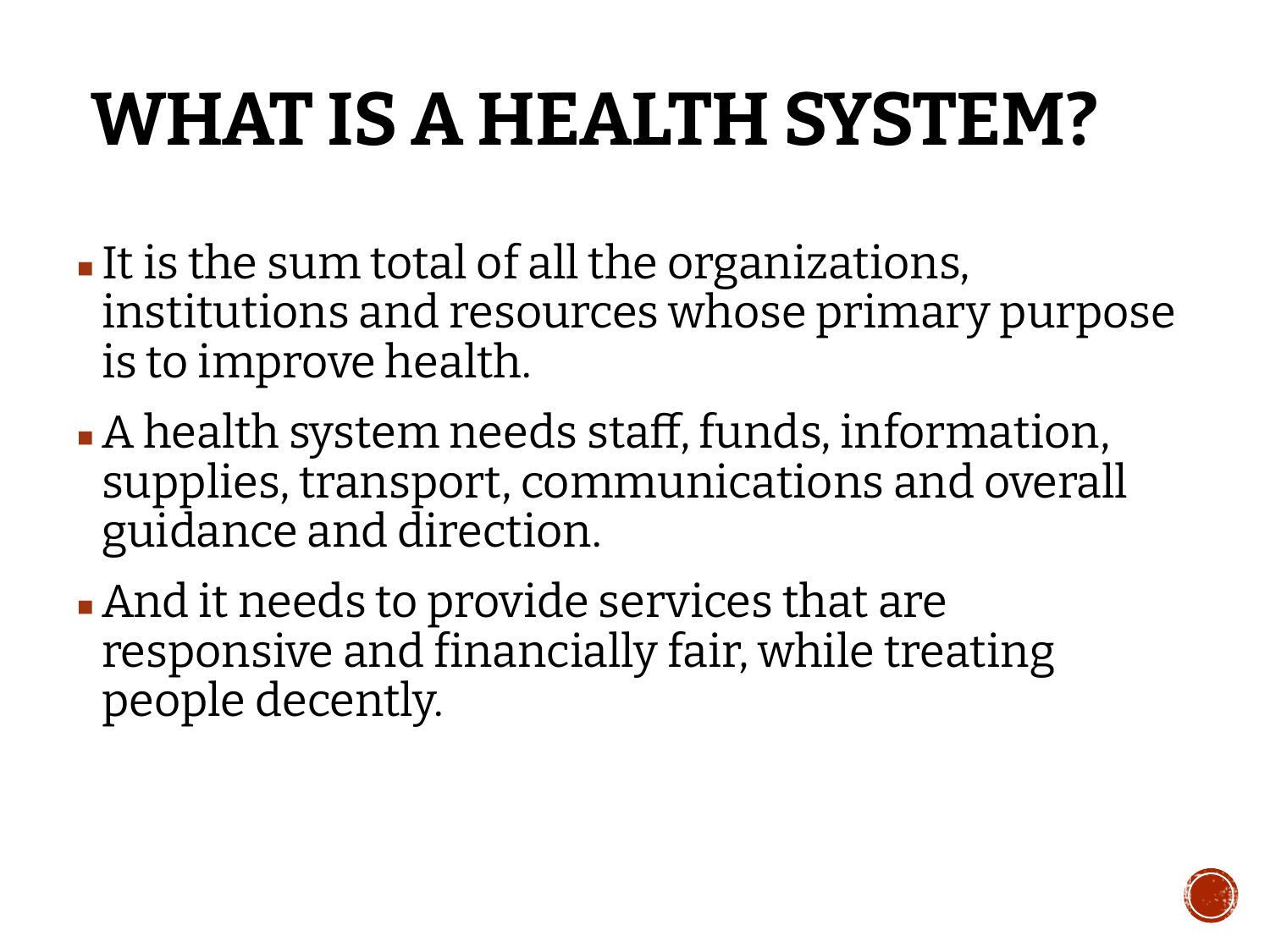

WHAT IS A HEALTH SYSTEM?
It is the sum total of all the organizations, institutions and resources whose primary purpose is to improve health.
A health system needs staff, funds, information, supplies, transport, communications and overall guidance and direction.
And it needs to provide services that are responsive and financially fair, while treating people decently.